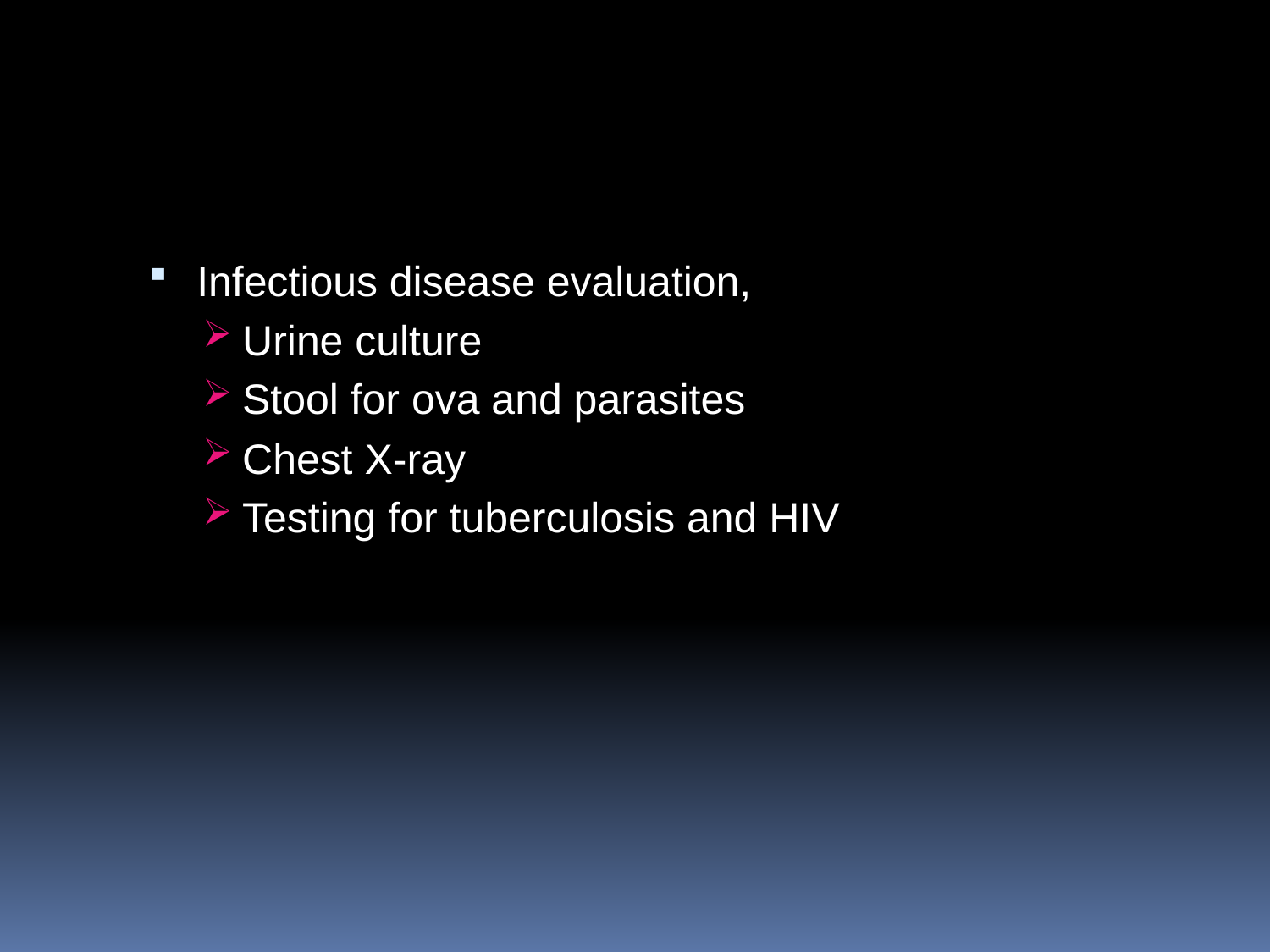

#
Infectious disease evaluation,
Urine culture
Stool for ova and parasites
Chest X‐ray
Testing for tuberculosis and HIV